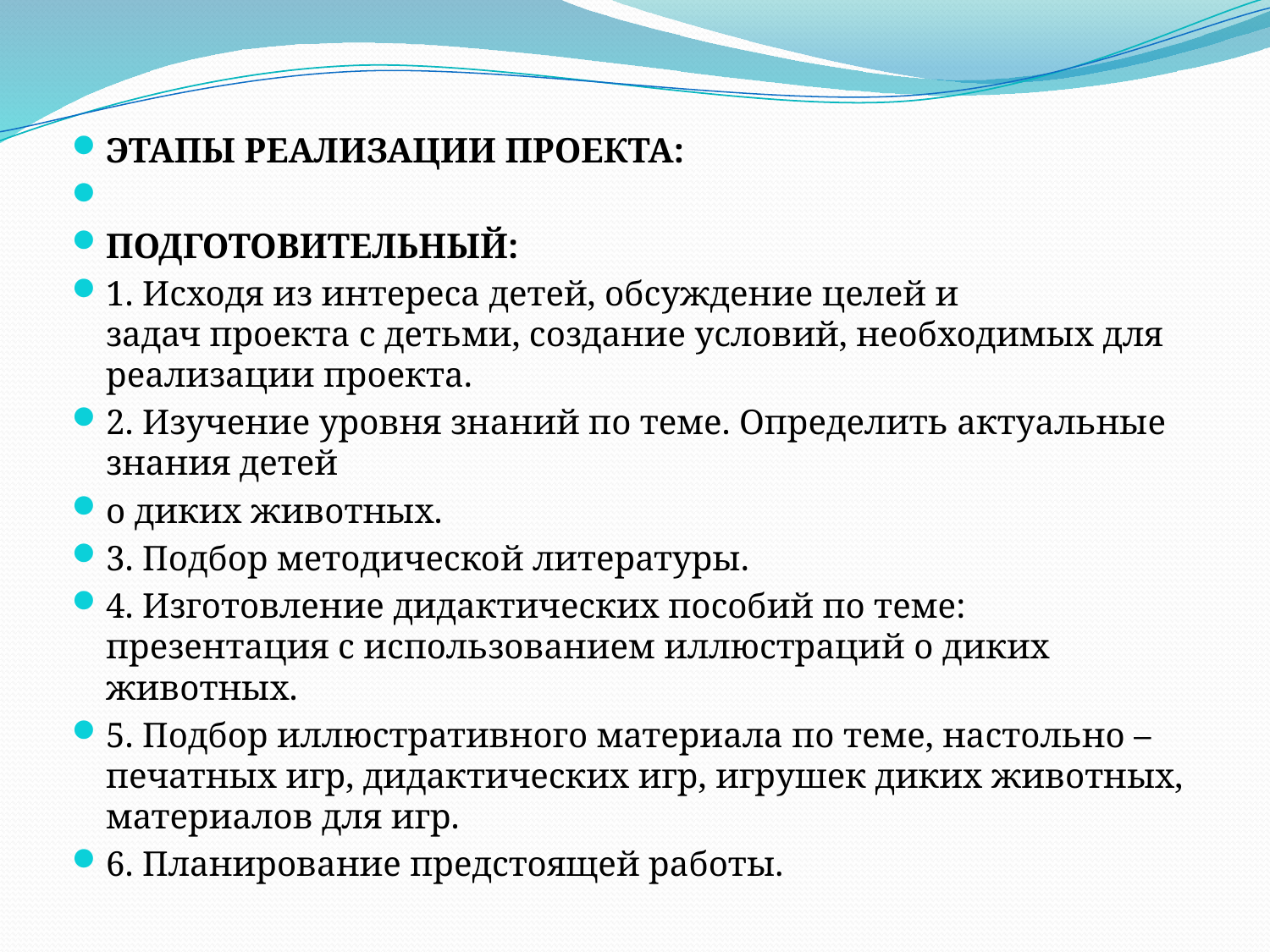

ЭТАПЫ РЕАЛИЗАЦИИ ПРОЕКТА:

ПОДГОТОВИТЕЛЬНЫЙ:
1. Исходя из интереса детей, обсуждение целей и задач проекта с детьми, создание условий, необходимых для реализации проекта.
2. Изучение уровня знаний по теме. Определить актуальные знания детей
о диких животных.
3. Подбор методической литературы.
4. Изготовление дидактических пособий по теме: презентация с использованием иллюстраций о диких животных.
5. Подбор иллюстративного материала по теме, настольно – печатных игр, дидактических игр, игрушек диких животных, материалов для игр.
6. Планирование предстоящей работы.